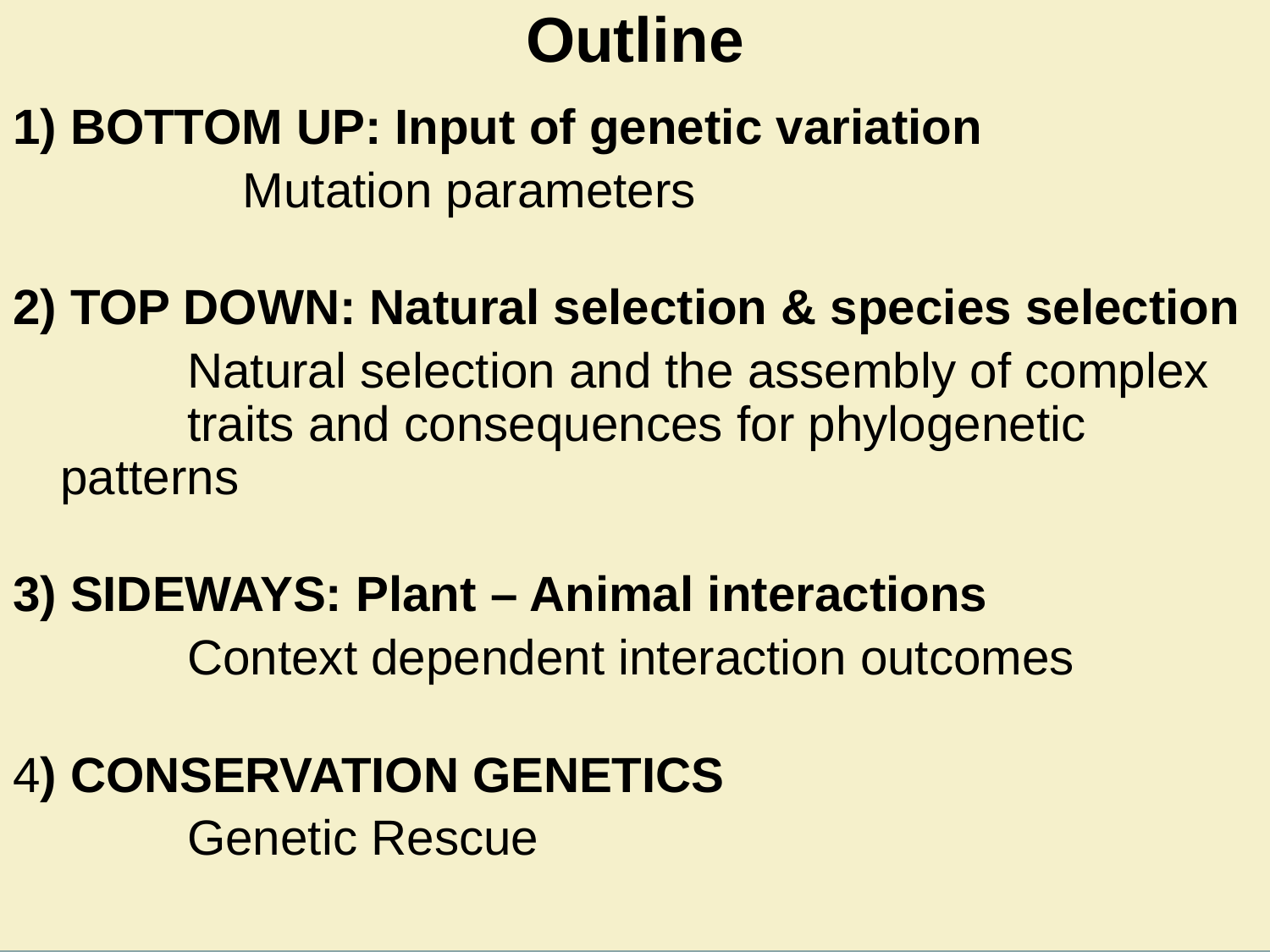

Outline

1) BOTTOM UP: Input of genetic variation
		Mutation parameters

2) TOP DOWN: Natural selection & species selection
		Natural selection and the assembly of complex 	traits and consequences for phylogenetic patterns

3) SIDEWAYS: Plant – Animal interactions
		Context dependent interaction outcomes

4) CONSERVATION GENETICS
		Genetic Rescue